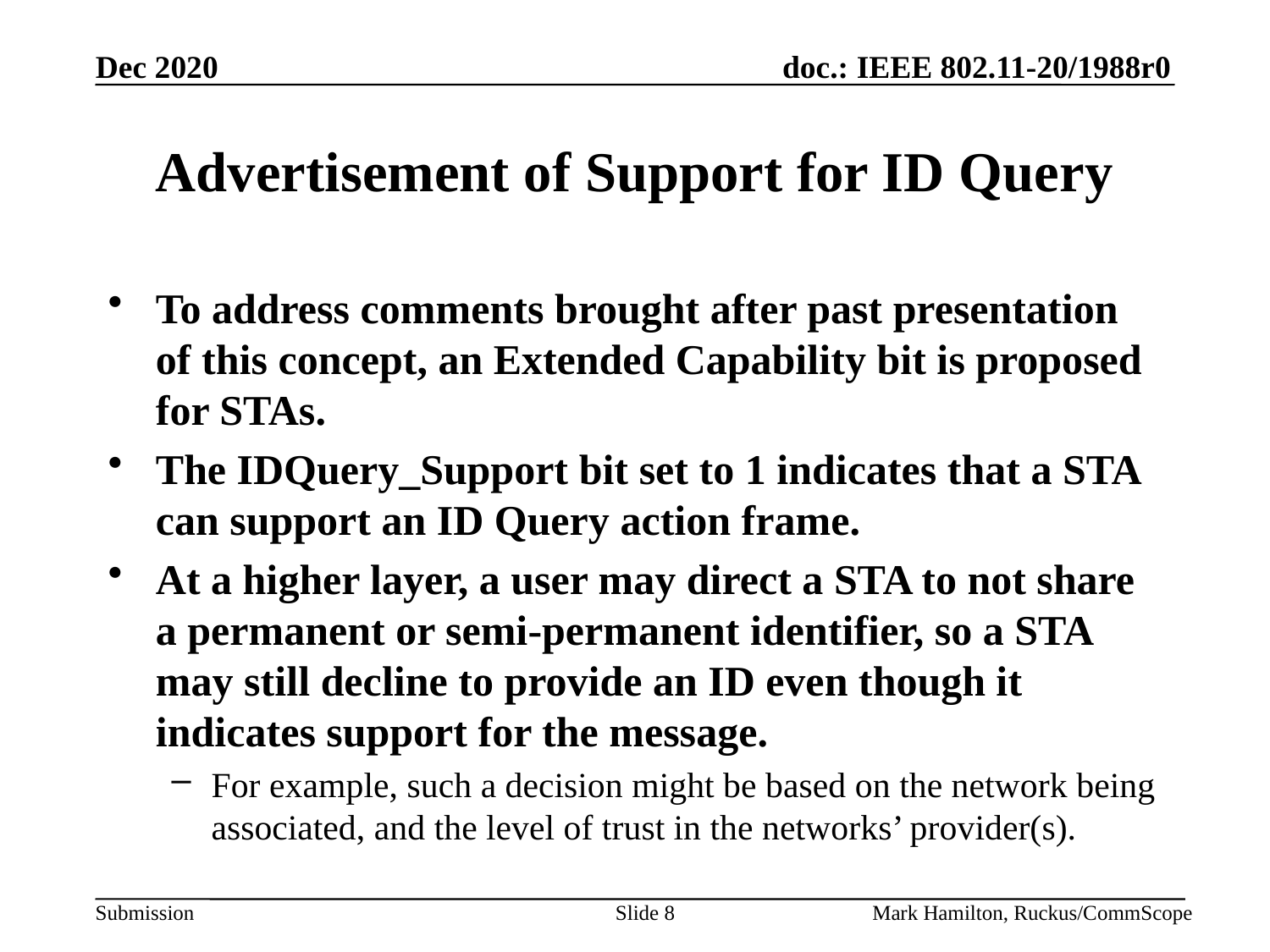

# Advertisement of Support for ID Query
To address comments brought after past presentation of this concept, an Extended Capability bit is proposed for STAs.
The IDQuery_Support bit set to 1 indicates that a STA can support an ID Query action frame.
At a higher layer, a user may direct a STA to not share a permanent or semi-permanent identifier, so a STA may still decline to provide an ID even though it indicates support for the message.
For example, such a decision might be based on the network being associated, and the level of trust in the networks’ provider(s).